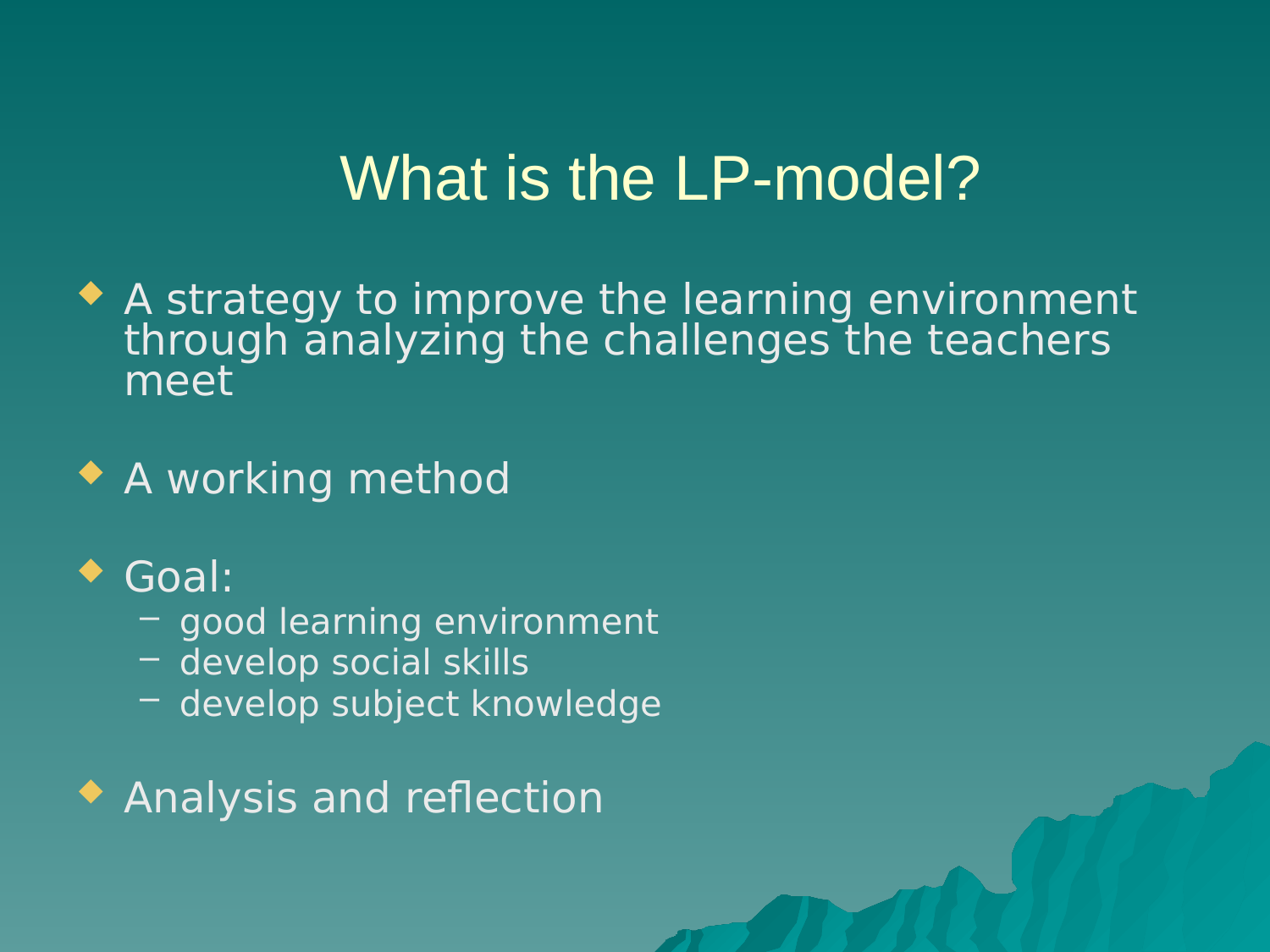

What is the LP-model?
A strategy to improve the learning environment through analyzing the challenges the teachers meet

A working method

Goal:
good learning environment
develop social skills
develop subject knowledge

Analysis and reflection